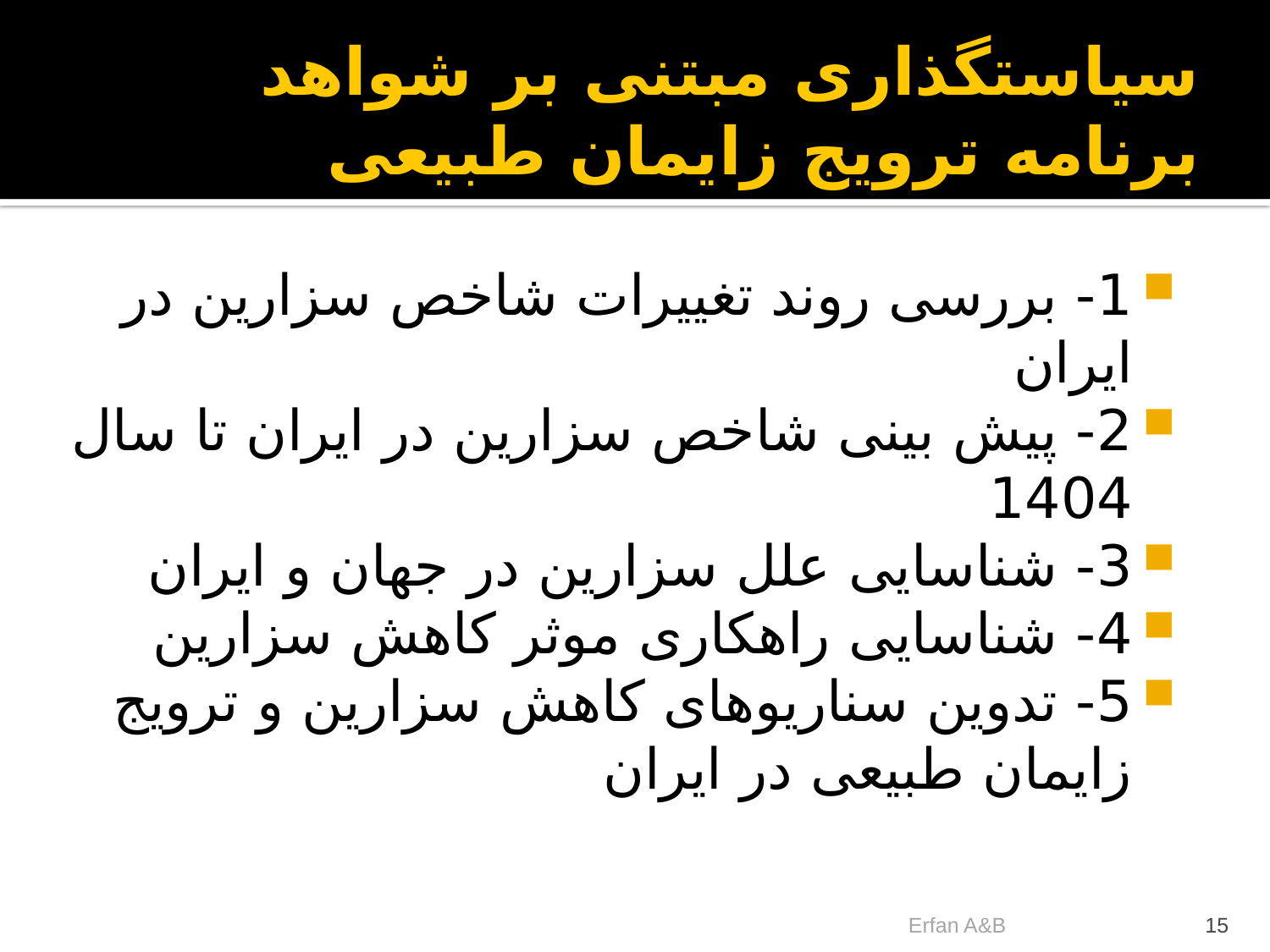

# سیاستگذاری مبتنی بر شواهد برنامه ترویج زایمان طبیعی
1- بررسی روند تغییرات شاخص سزارین در ایران
2- پیش بینی شاخص سزارین در ایران تا سال 1404
3- شناسایی علل سزارین در جهان و ایران
4- شناسایی راهکاری موثر کاهش سزارین
5- تدوین سناریوهای کاهش سزارین و ترویج زایمان طبیعی در ایران
Erfan A&B
15